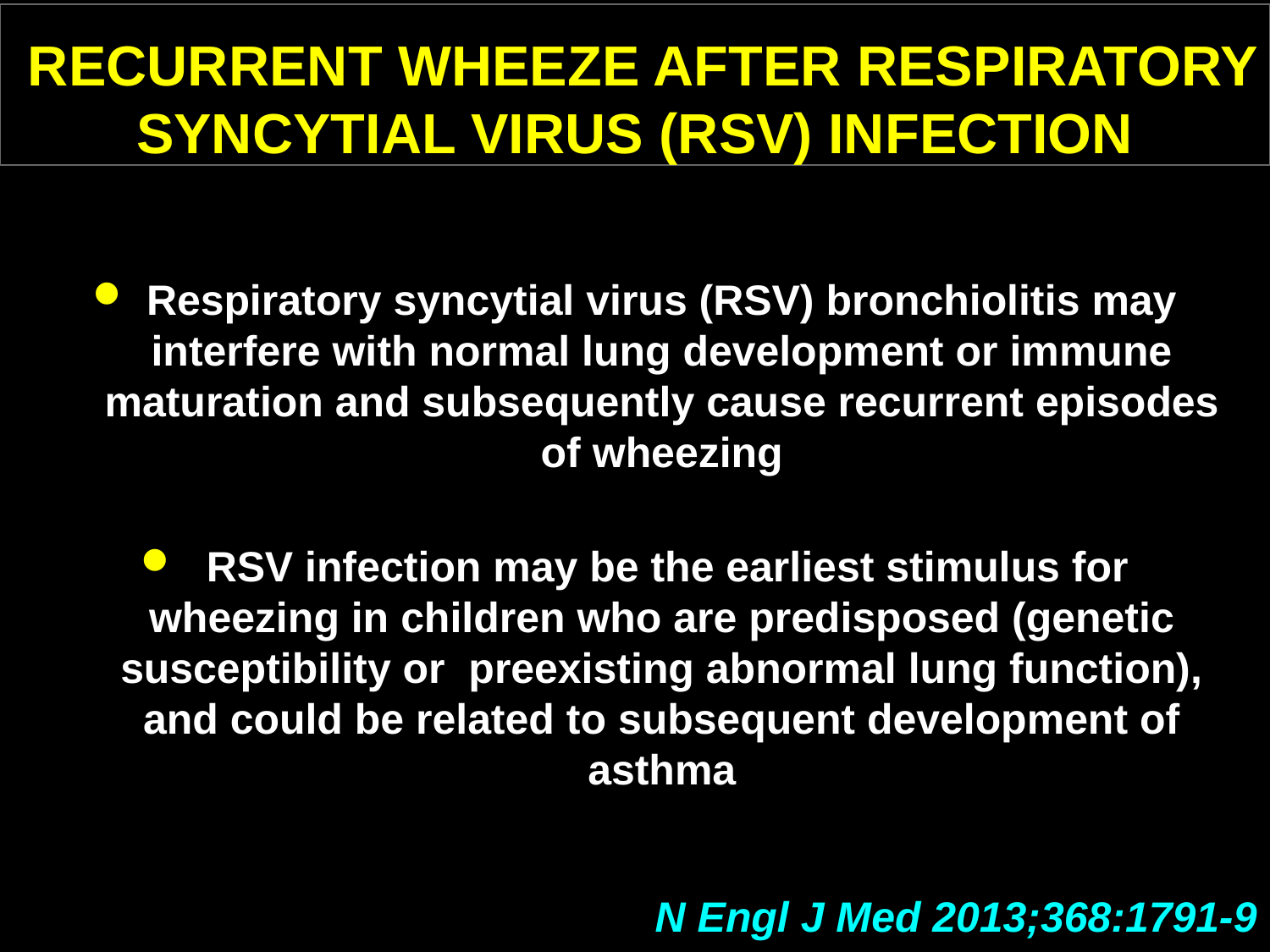

# RECURRENT WHEEZE AFTER RESPIRATORY SYNCYTIAL VIRUS (RSV) INFECTION

Respiratory syncytial virus (RSV) bronchiolitis may interfere with normal lung development or immune maturation and subsequently cause recurrent episodes of wheezing

 RSV infection may be the earliest stimulus for wheezing in children who are predisposed (genetic susceptibility or  preexisting abnormal lung function), and could be related to subsequent development of asthma
N Engl J Med 2013;368:1791-9